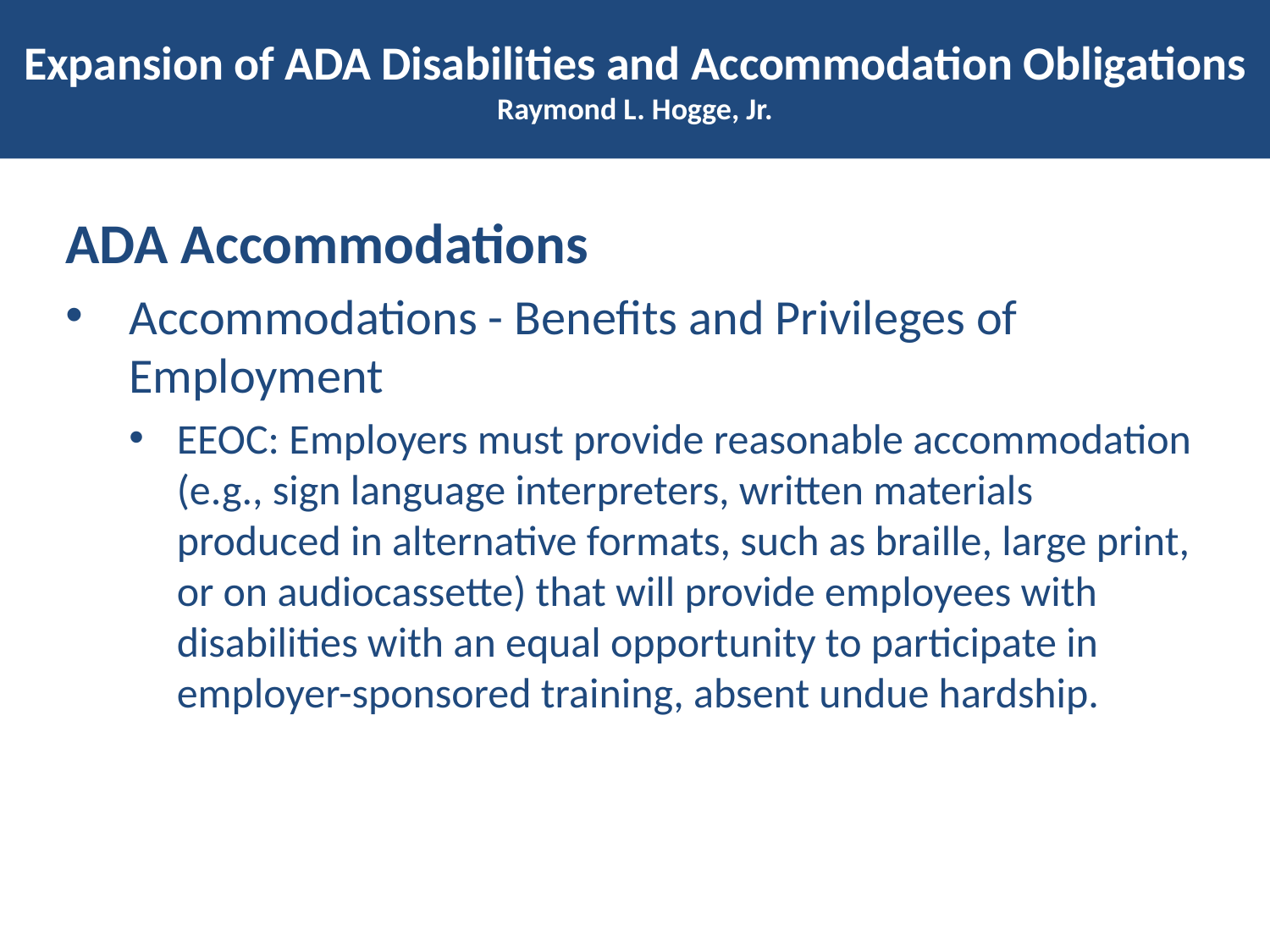

# Expansion of ADA Disabilities and Accommodation Obligations Raymond L. Hogge, Jr.
ADA Accommodations
Accommodations - Benefits and Privileges of Employment
EEOC: Employers must provide reasonable accommodation (e.g., sign language interpreters, written materials produced in alternative formats, such as braille, large print, or on audiocassette) that will provide employees with disabilities with an equal opportunity to participate in employer-sponsored training, absent undue hardship.